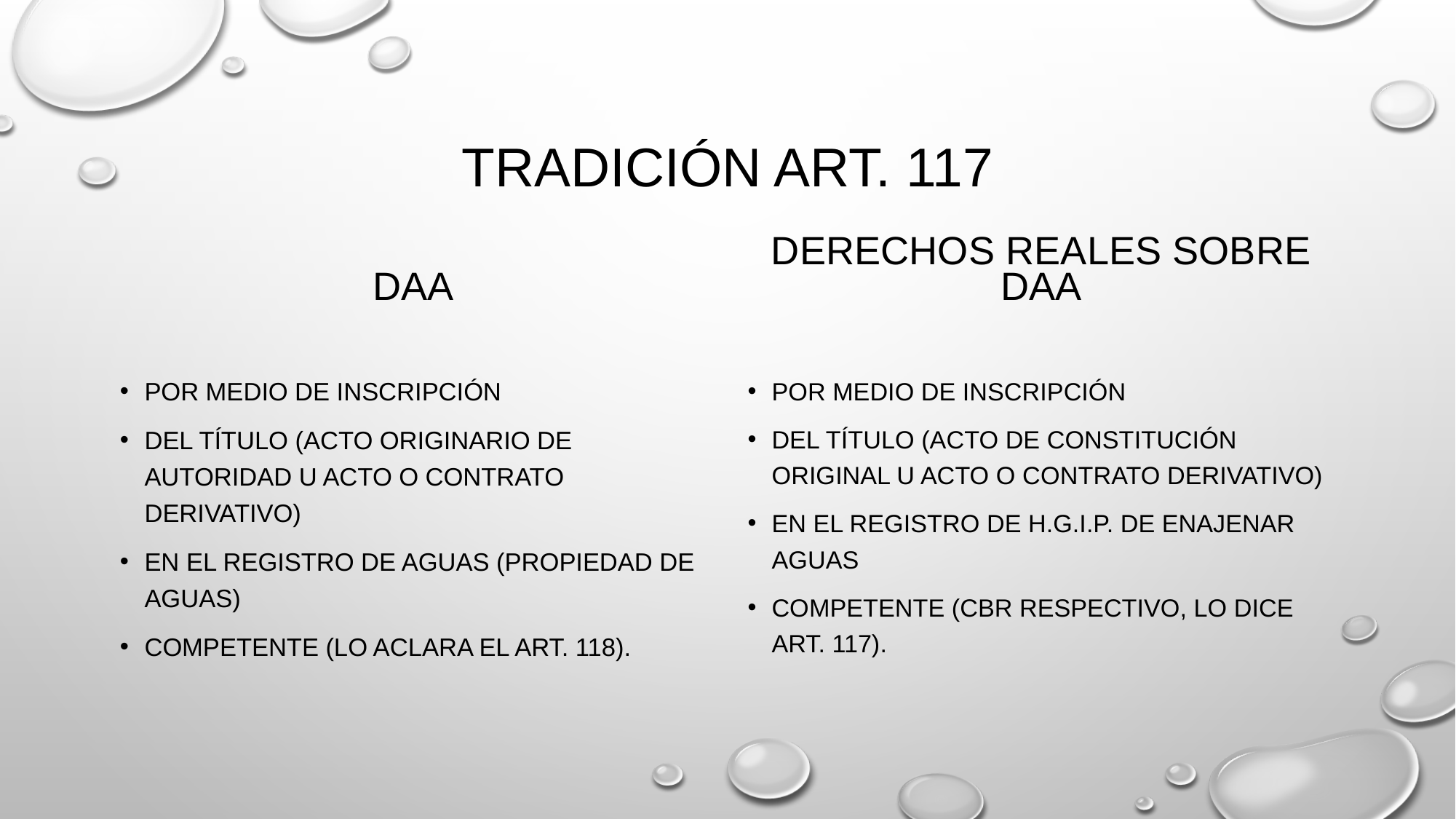

# tradición art. 117
daa
Derechos reales sobre daa
Por medio de inscripción
Del título (acto de constitución original u acto o contrato derivativo)
En el registro de H.g.i.p. de enajenar aguas
Competente (cbr respectivo, lo dice art. 117).

Por medio de inscripción
Del título (acto originario de autoridad u acto o contrato derivativo)
En el registro de aguas (propiedad de aguas)
Competente (lo aclara el art. 118).